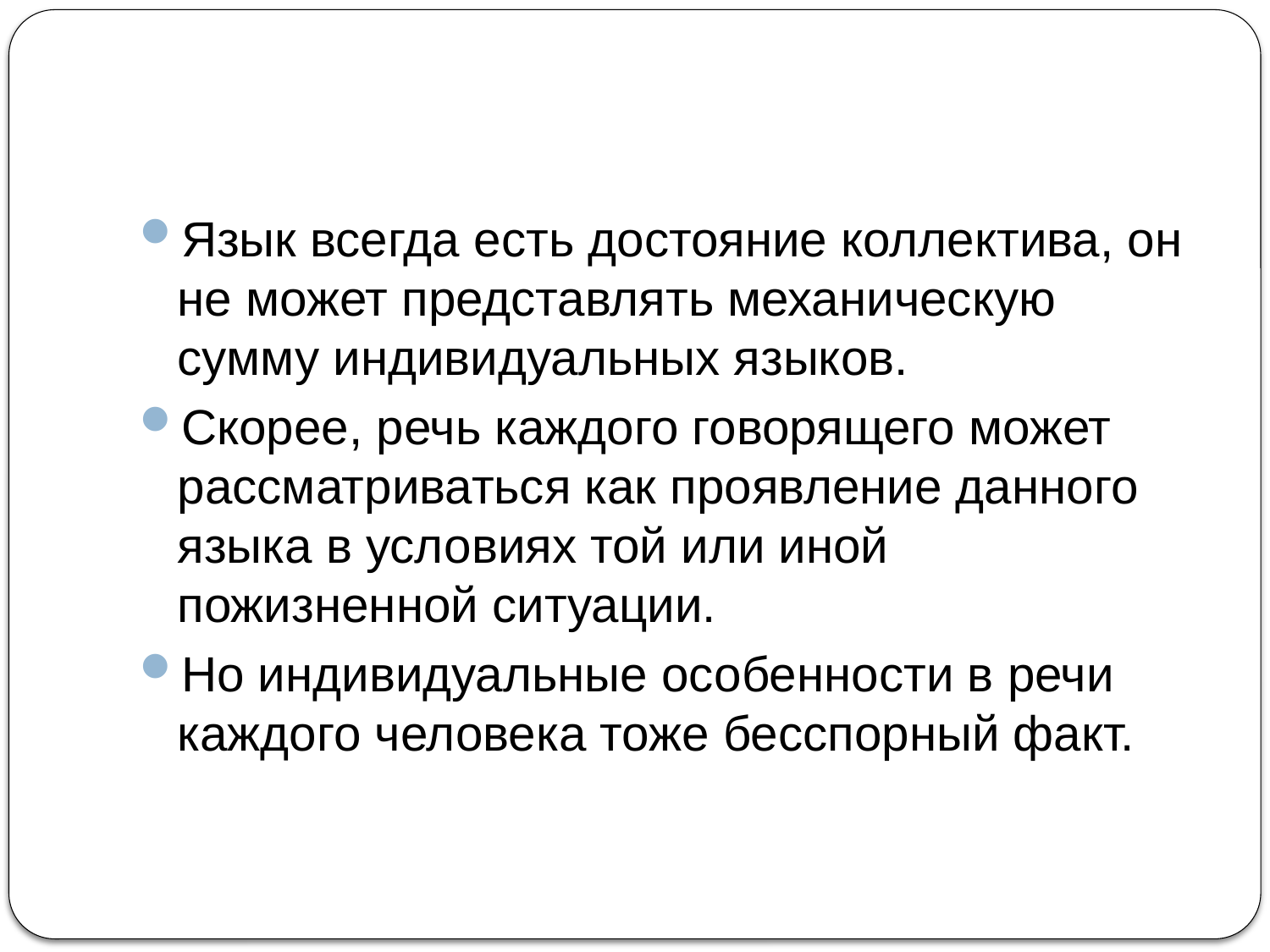

Язык всегда есть достояние коллектива, он не может представлять механическую сумму индивидуальных языков.
Скорее, речь каждого говорящего может рассматриваться как проявление данного языка в условиях той или иной пожизненной ситуации.
Но индивидуальные особенности в речи каждого человека тоже бесспорный факт.